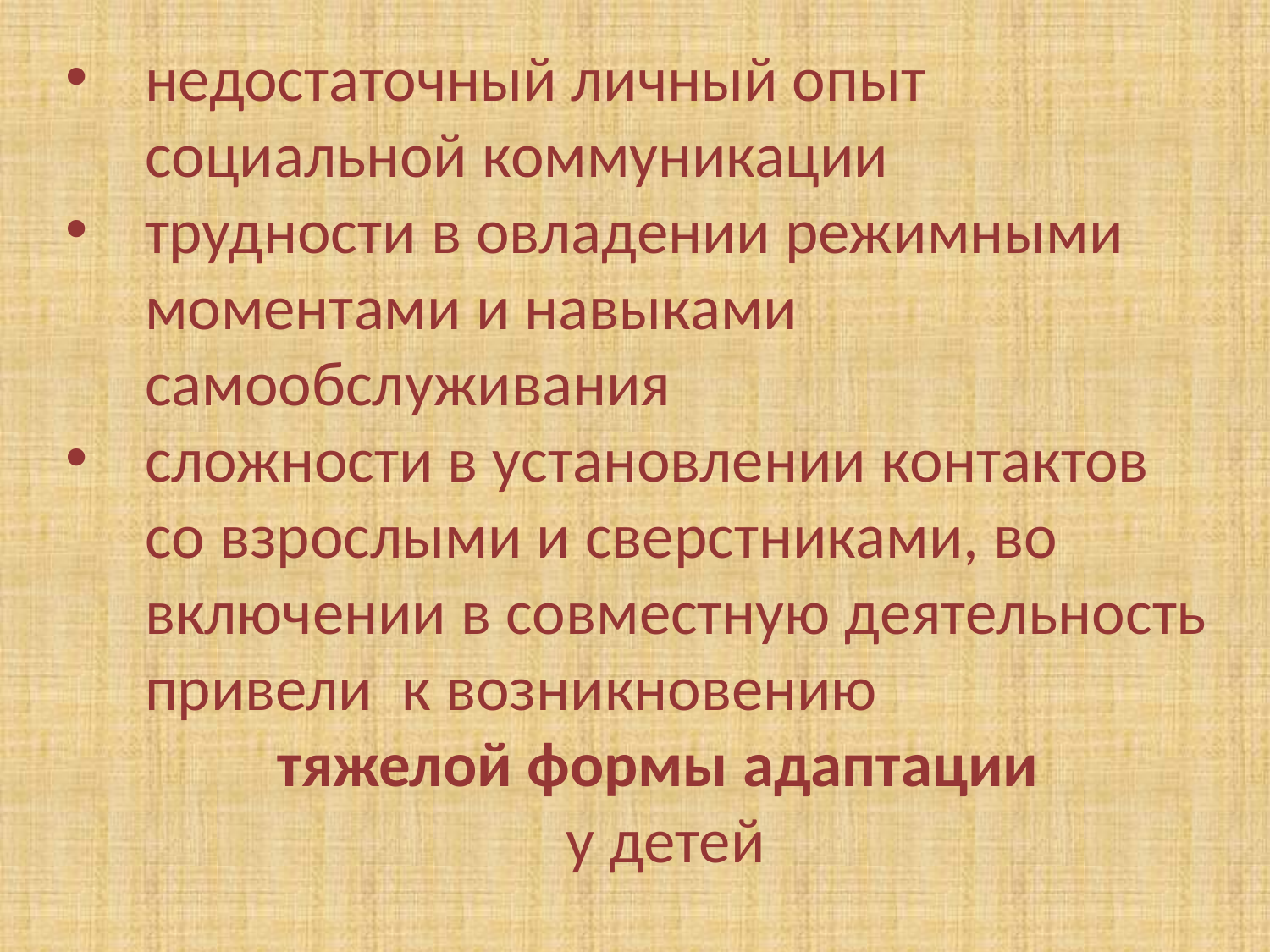

недостаточный личный опыт социальной коммуникации
трудности в овладении режимными моментами и навыками самообслуживания
сложности в установлении контактов со взрослыми и сверстниками, во включении в совместную деятельность привели  к возникновению
тяжелой формы адаптации
у детей